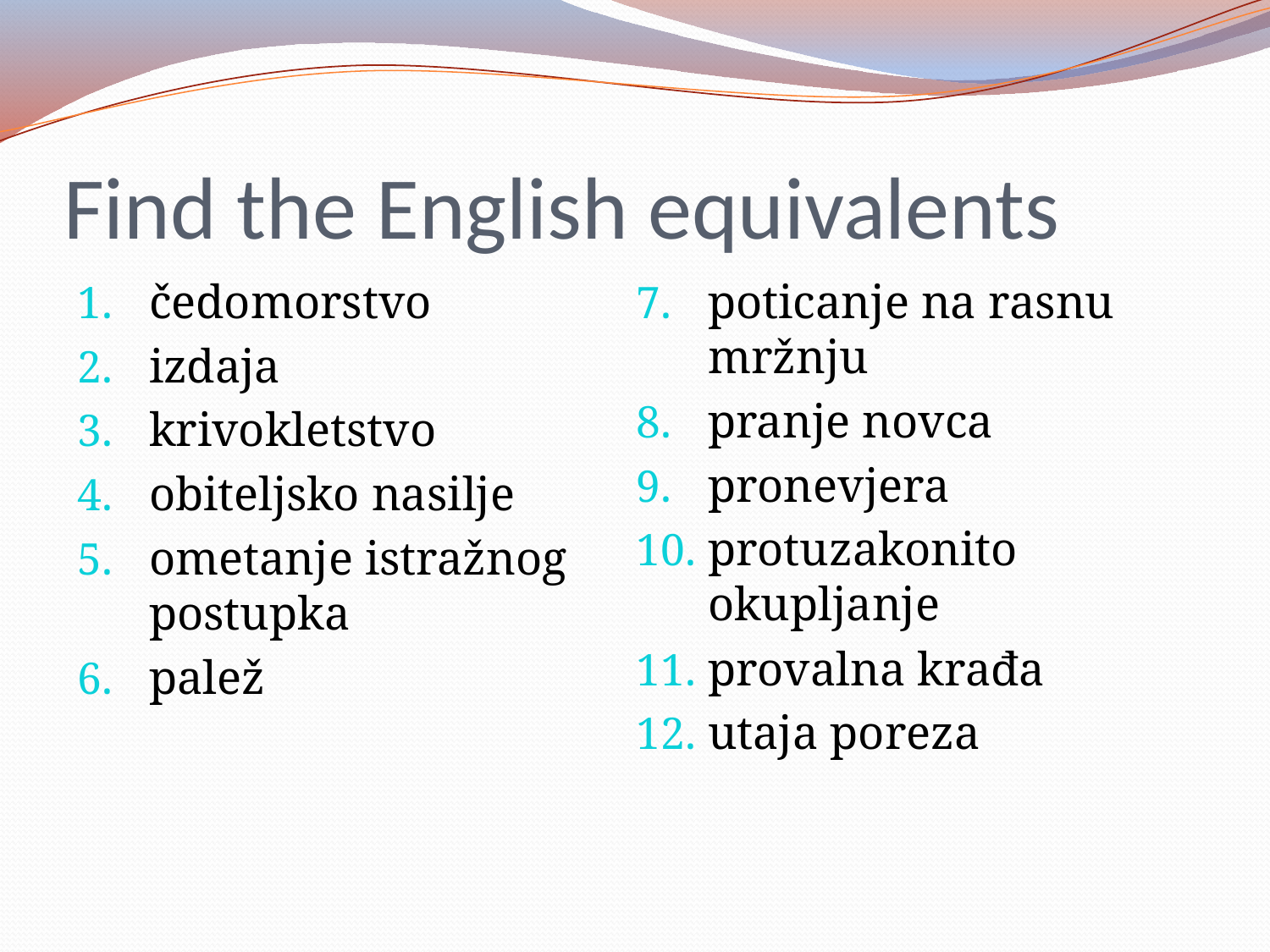

# Find the English equivalents
čedomorstvo
izdaja
krivokletstvo
obiteljsko nasilje
ometanje istražnog postupka
palež

poticanje na rasnu mržnju
pranje novca
pronevjera
protuzakonito okupljanje
provalna krađa
utaja poreza